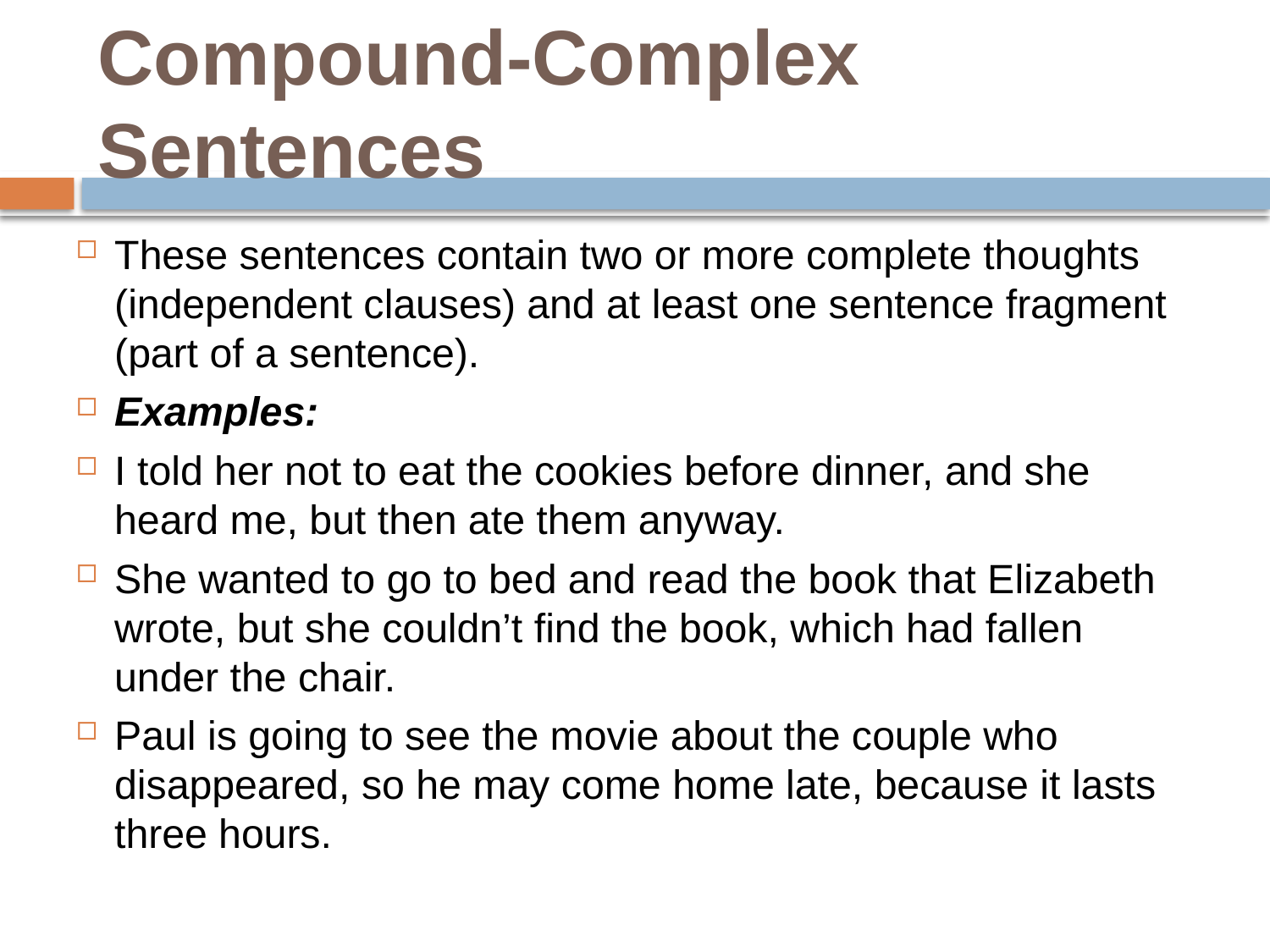

# Compound-Complex Sentences
These sentences contain two or more complete thoughts (independent clauses) and at least one sentence fragment (part of a sentence).
Examples:
I told her not to eat the cookies before dinner, and she heard me, but then ate them anyway.
She wanted to go to bed and read the book that Elizabeth wrote, but she couldn’t find the book, which had fallen under the chair.
Paul is going to see the movie about the couple who disappeared, so he may come home late, because it lasts three hours.